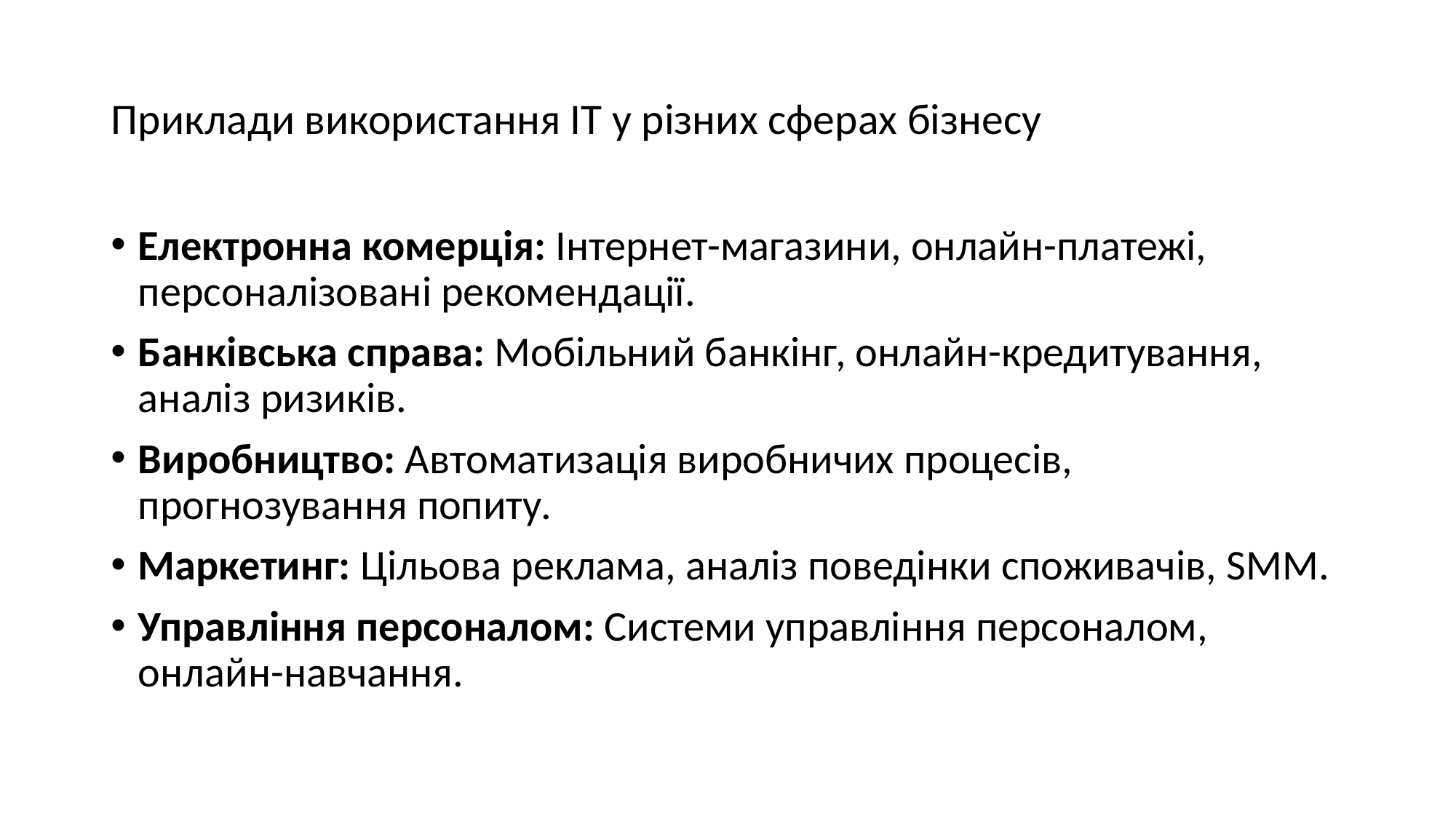

# Приклади використання ІТ у різних сферах бізнесу
Електронна комерція: Інтернет-магазини, онлайн-платежі, персоналізовані рекомендації.
Банківська справа: Мобільний банкінг, онлайн-кредитування, аналіз ризиків.
Виробництво: Автоматизація виробничих процесів, прогнозування попиту.
Маркетинг: Цільова реклама, аналіз поведінки споживачів, SMM.
Управління персоналом: Системи управління персоналом, онлайн-навчання.